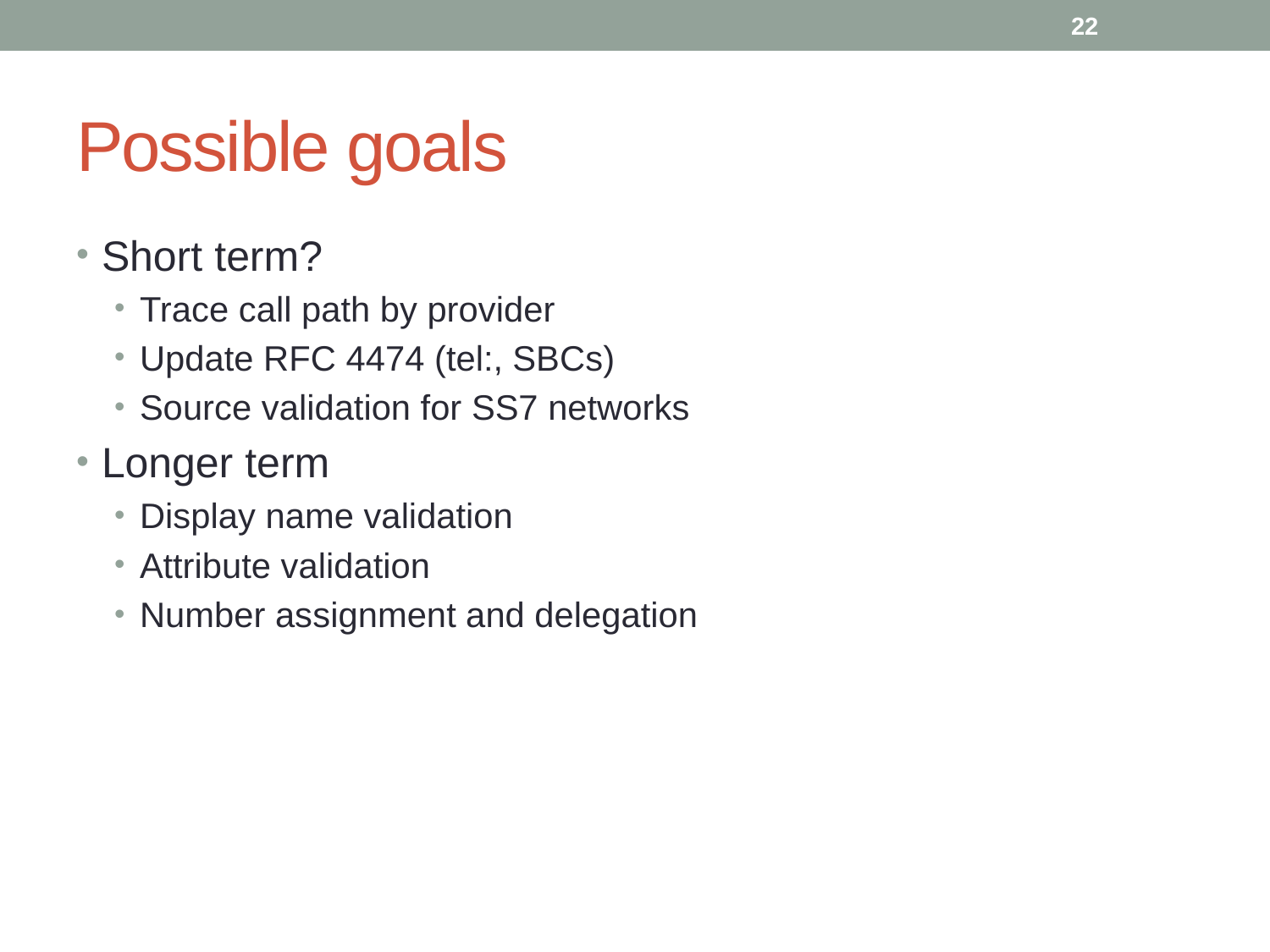

22
# Possible goals
Short term?
Trace call path by provider
Update RFC 4474 (tel:, SBCs)
Source validation for SS7 networks
Longer term
Display name validation
Attribute validation
Number assignment and delegation